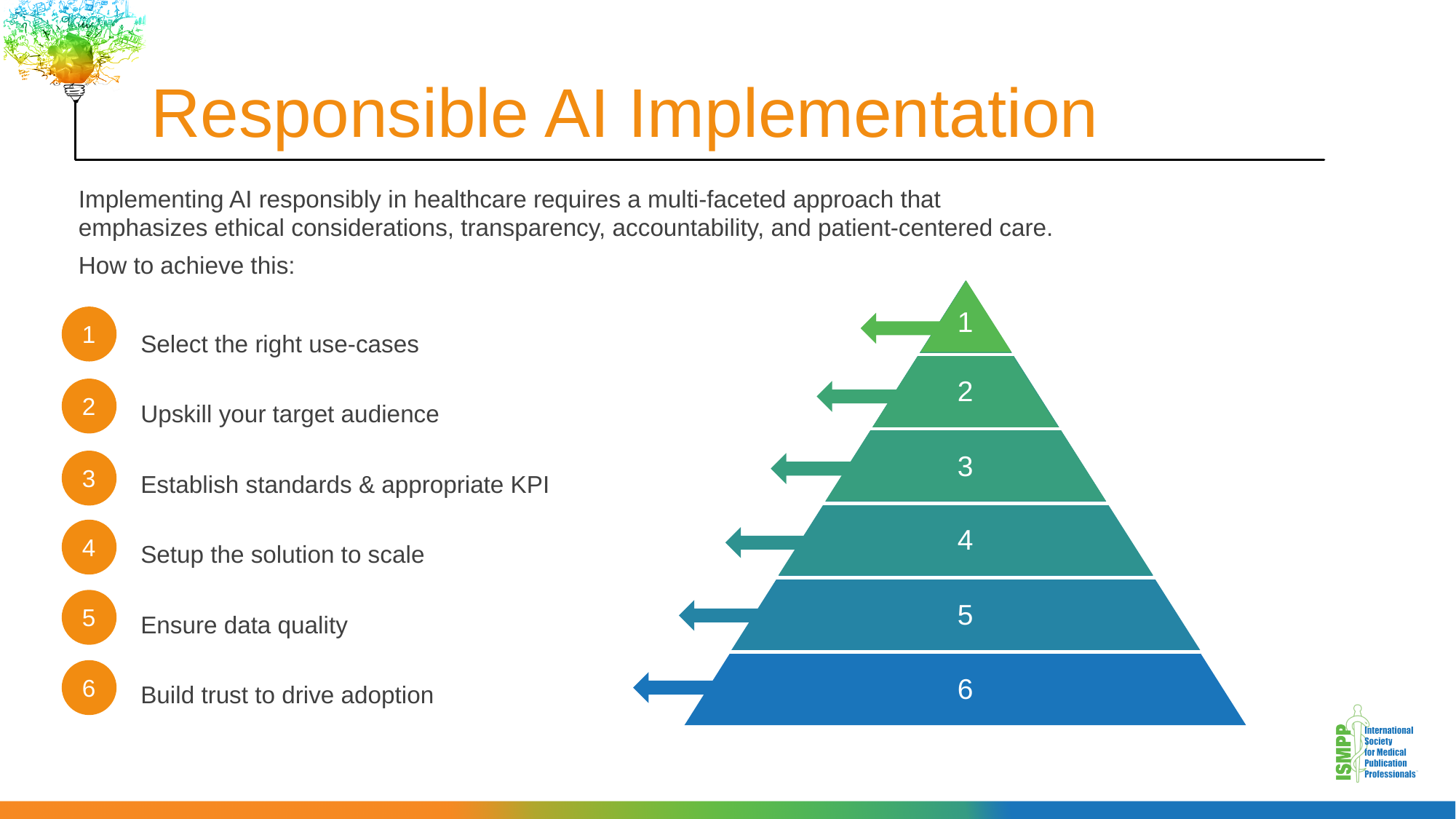

Responsible AI Implementation
Implementing AI responsibly in healthcare requires a multi-faceted approach that emphasizes ethical considerations, transparency, accountability, and patient-centered care. ​
How to achieve this:

1

2

3

4

5

6

Select the right use-cases
Upskill your target audience
Establish standards & appropriate KPI
Setup the solution to scale
Ensure data quality
Build trust to drive adoption

1

2

3

4

5

6